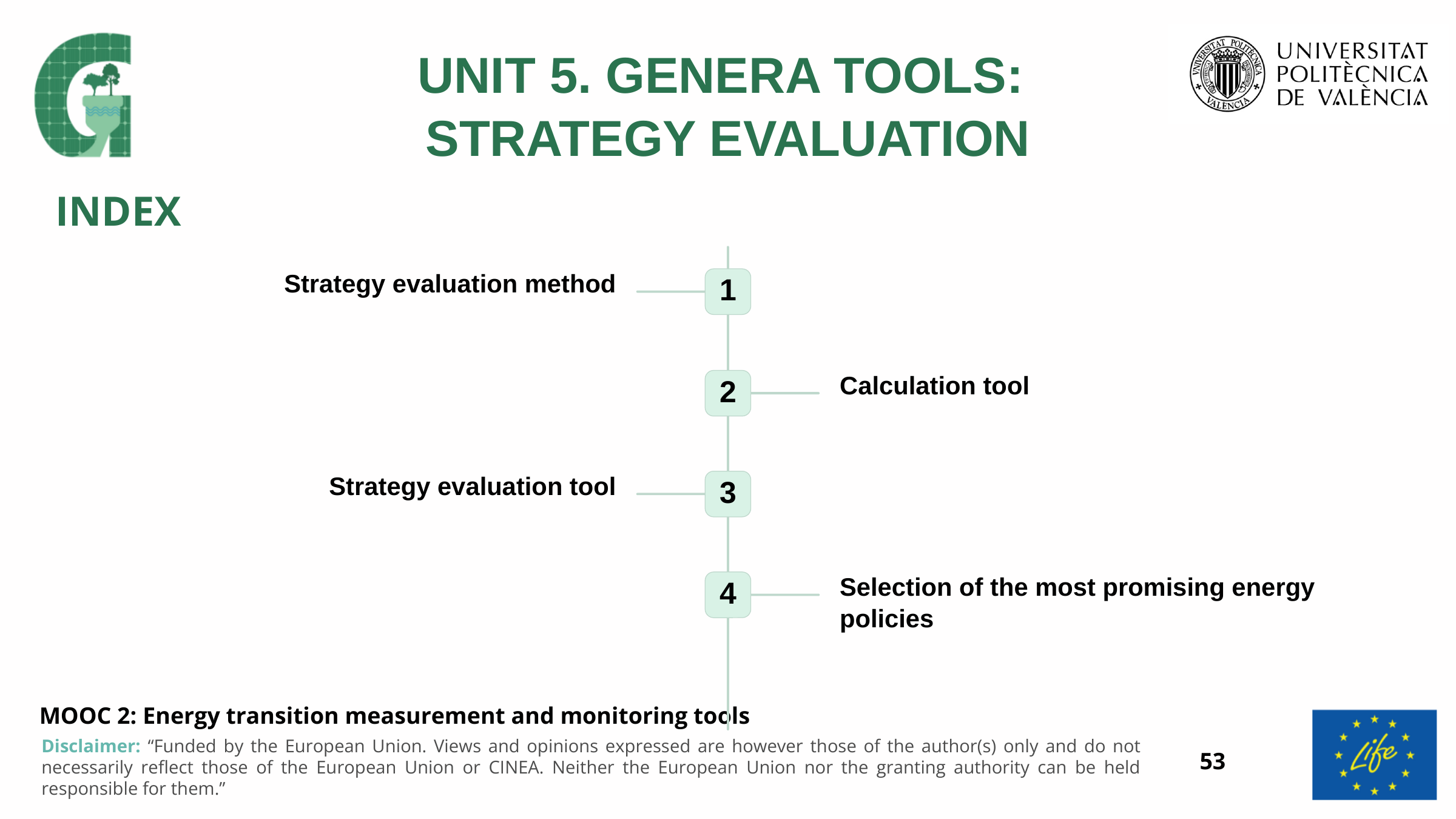

UNIT 5. GENERA TOOLS:
STRATEGY EVALUATION

INDEX

Strategy evaluation method

1

Calculation tool

2

 Strategy evaluation tool

3

Selection of the most promising energy policies

4

53